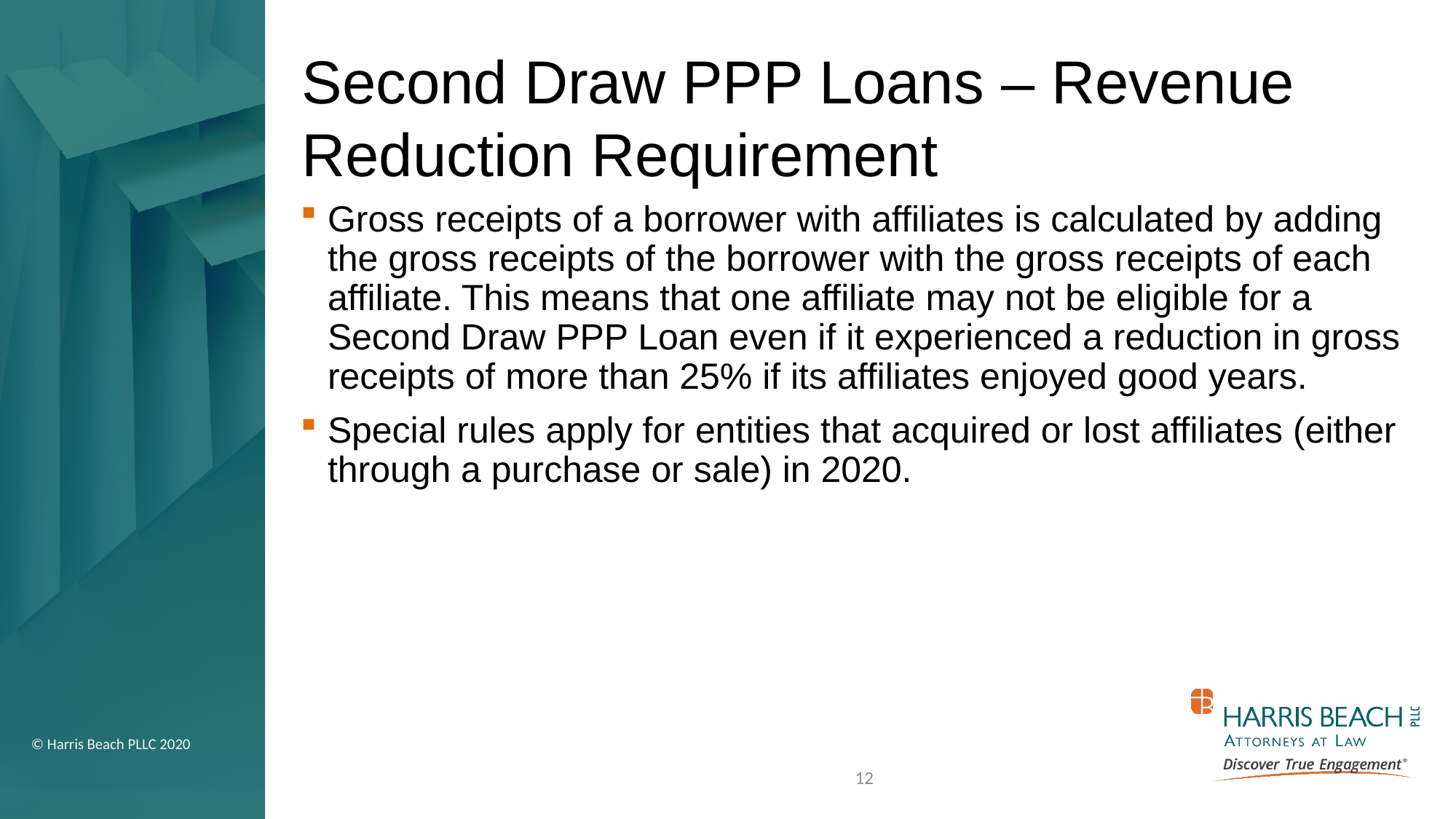

# Second Draw PPP Loans – Revenue Reduction Requirement
Gross receipts of a borrower with affiliates is calculated by adding the gross receipts of the borrower with the gross receipts of each affiliate. This means that one affiliate may not be eligible for a Second Draw PPP Loan even if it experienced a reduction in gross receipts of more than 25% if its affiliates enjoyed good years.
Special rules apply for entities that acquired or lost affiliates (either through a purchase or sale) in 2020.
12